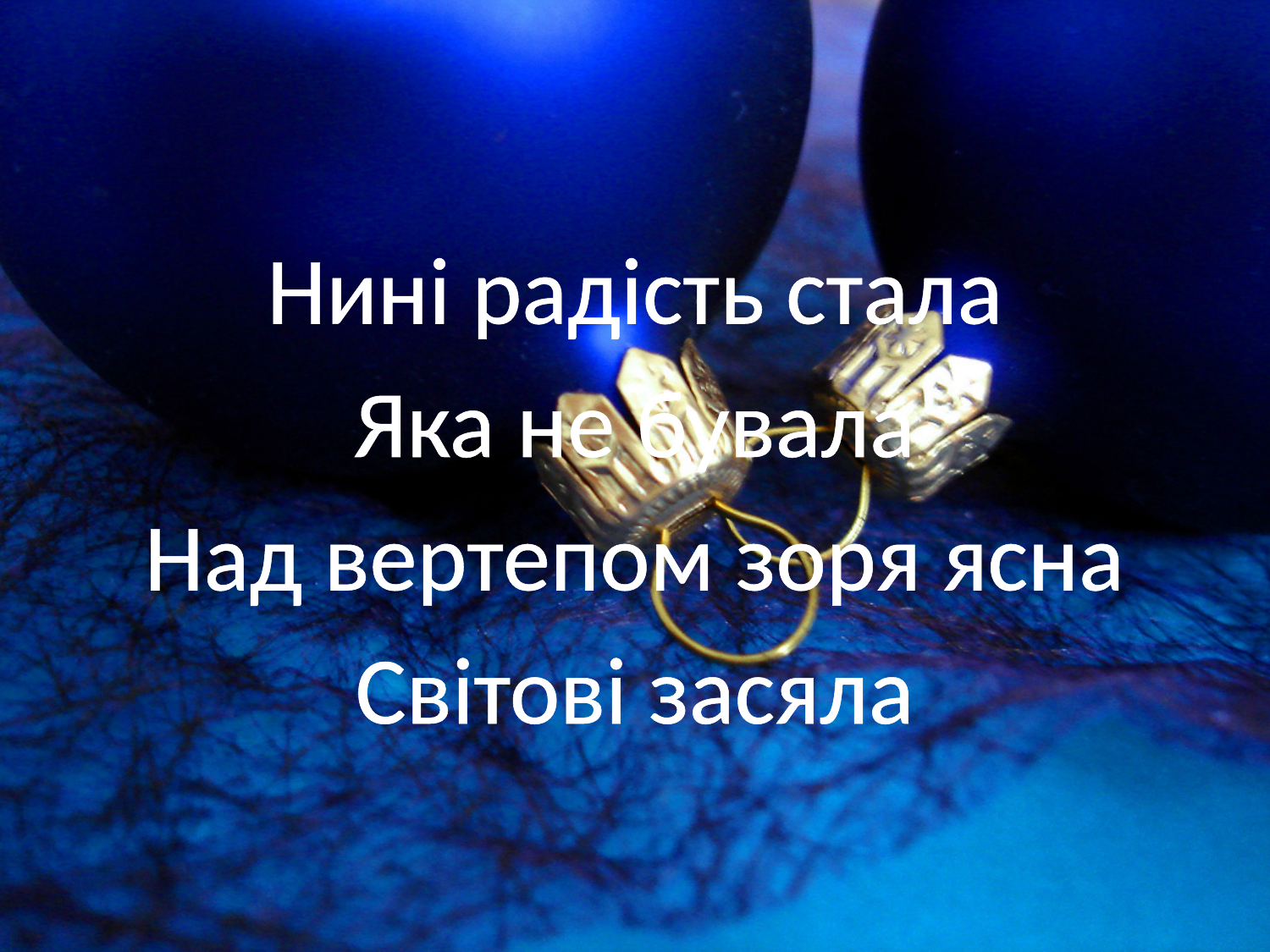

#
Нинi радiсть стала
Яка не бувала
Над вертепом зоря ясна
Свiтовi засяла